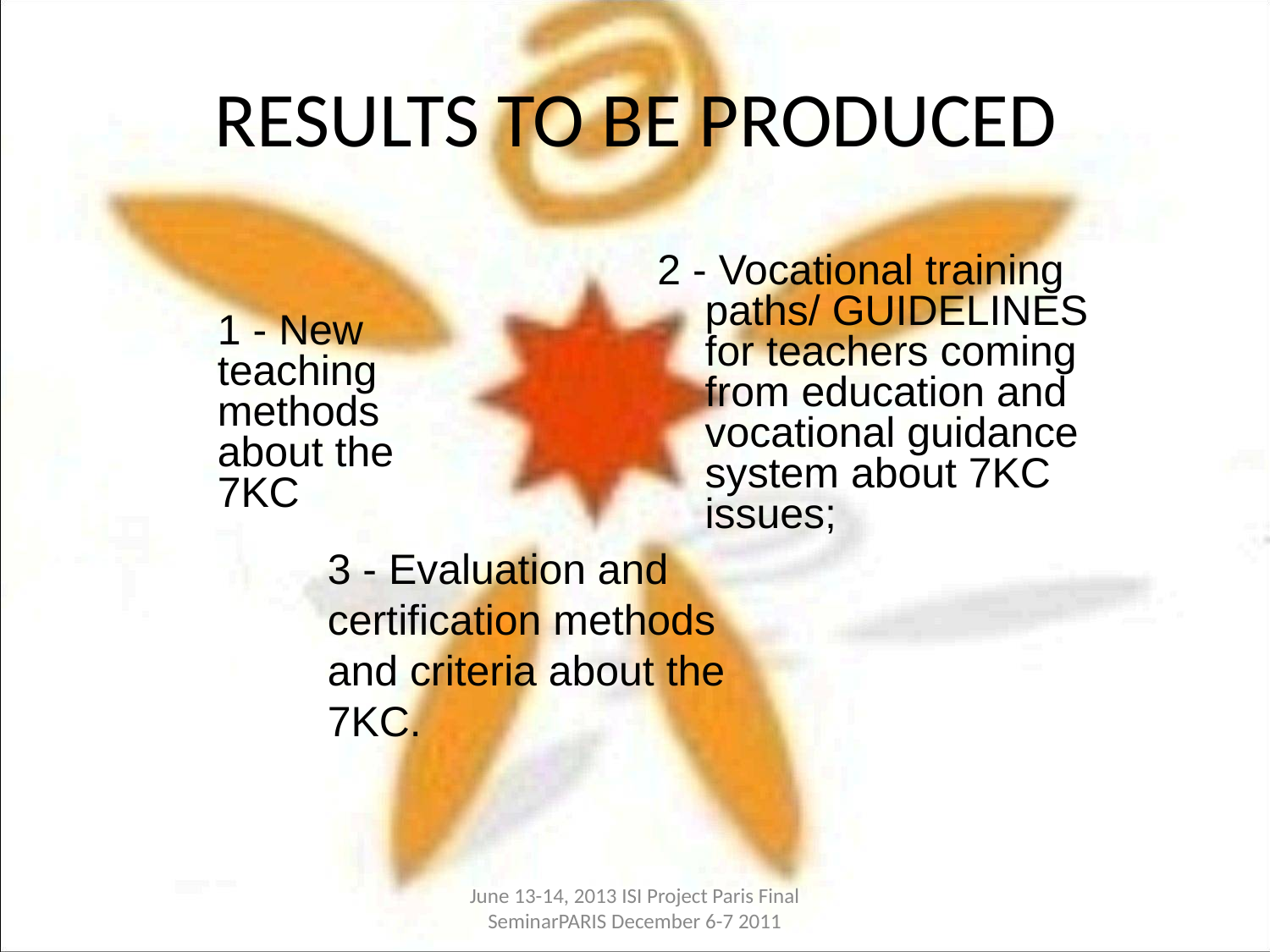

# RESULTS TO BE PRODUCED
2 - Vocational training paths/ GUIDELINES for teachers coming from education and vocational guidance system about 7KC issues;
1 - New teaching methods about the 7KC

3 - Evaluation and certification methods and criteria about the 7KC.
June 13-14, 2013 ISI Project Paris Final SeminarPARIS December 6-7 2011